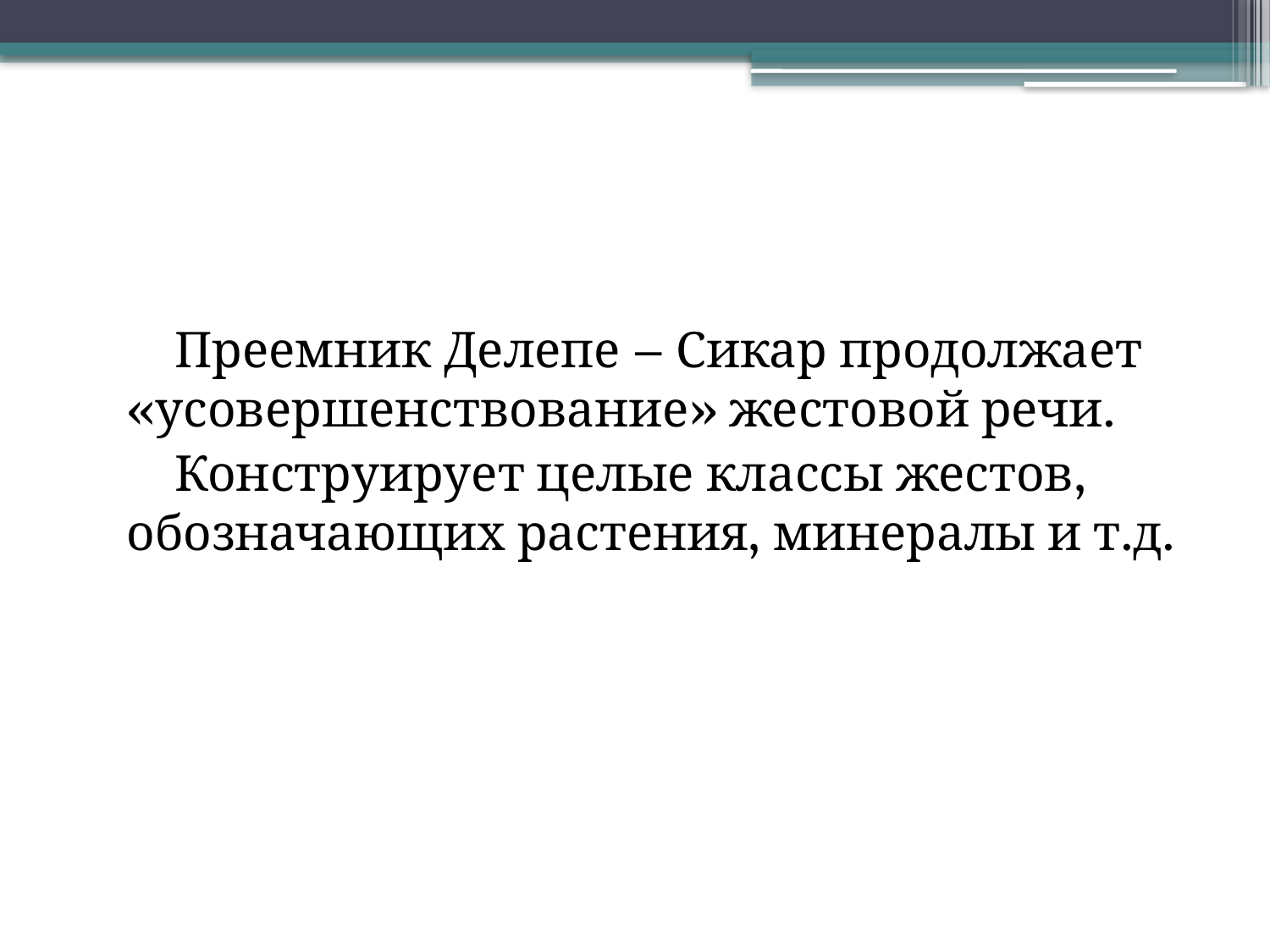

#
Преемник Делепе – Сикар продолжает «усовершенствование» жестовой речи.
Конструирует целые классы жестов, обозначающих растения, минералы и т.д.